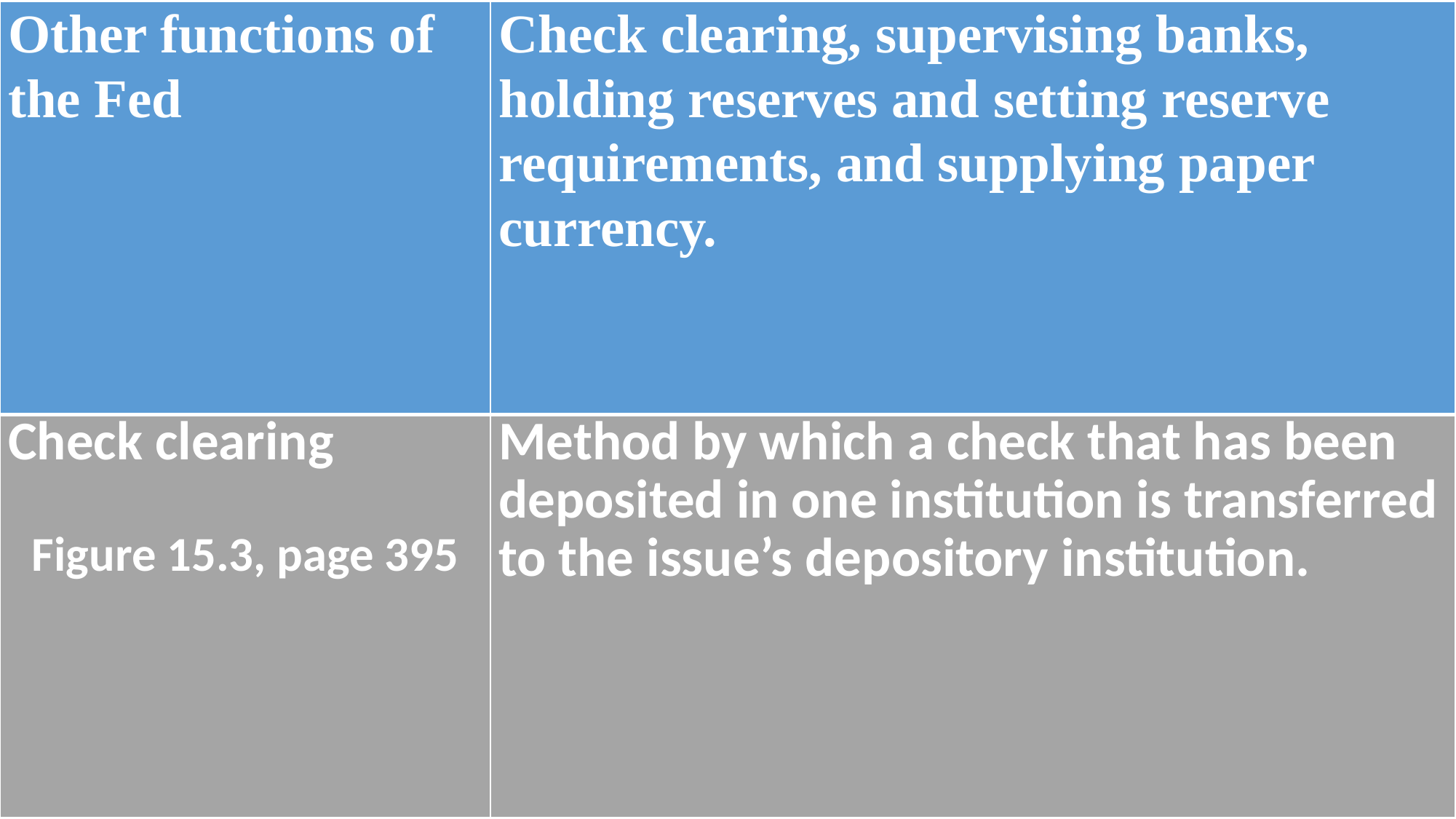

| Other functions of the Fed | Check clearing, supervising banks, holding reserves and setting reserve requirements, and supplying paper currency. |
| --- | --- |
| Check clearing   Figure 15.3, page 395 | Method by which a check that has been deposited in one institution is transferred to the issue’s depository institution. |
| --- | --- |